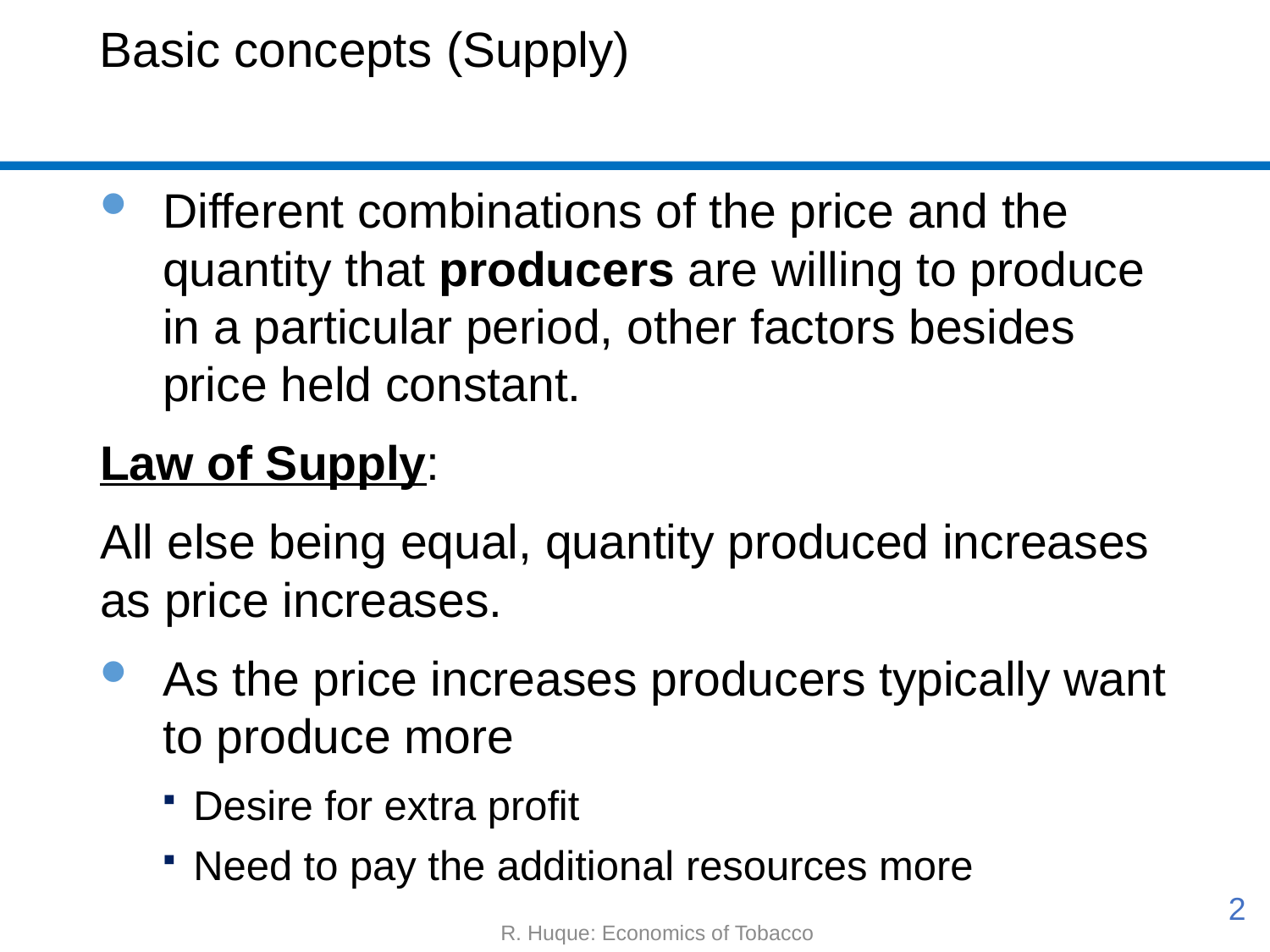

# Basic concepts (Supply)
Different combinations of the price and the quantity that producers are willing to produce in a particular period, other factors besides price held constant.
Law of Supply:
All else being equal, quantity produced increases as price increases.
As the price increases producers typically want to produce more
Desire for extra profit
Need to pay the additional resources more

2
R. Huque: Economics of Tobacco